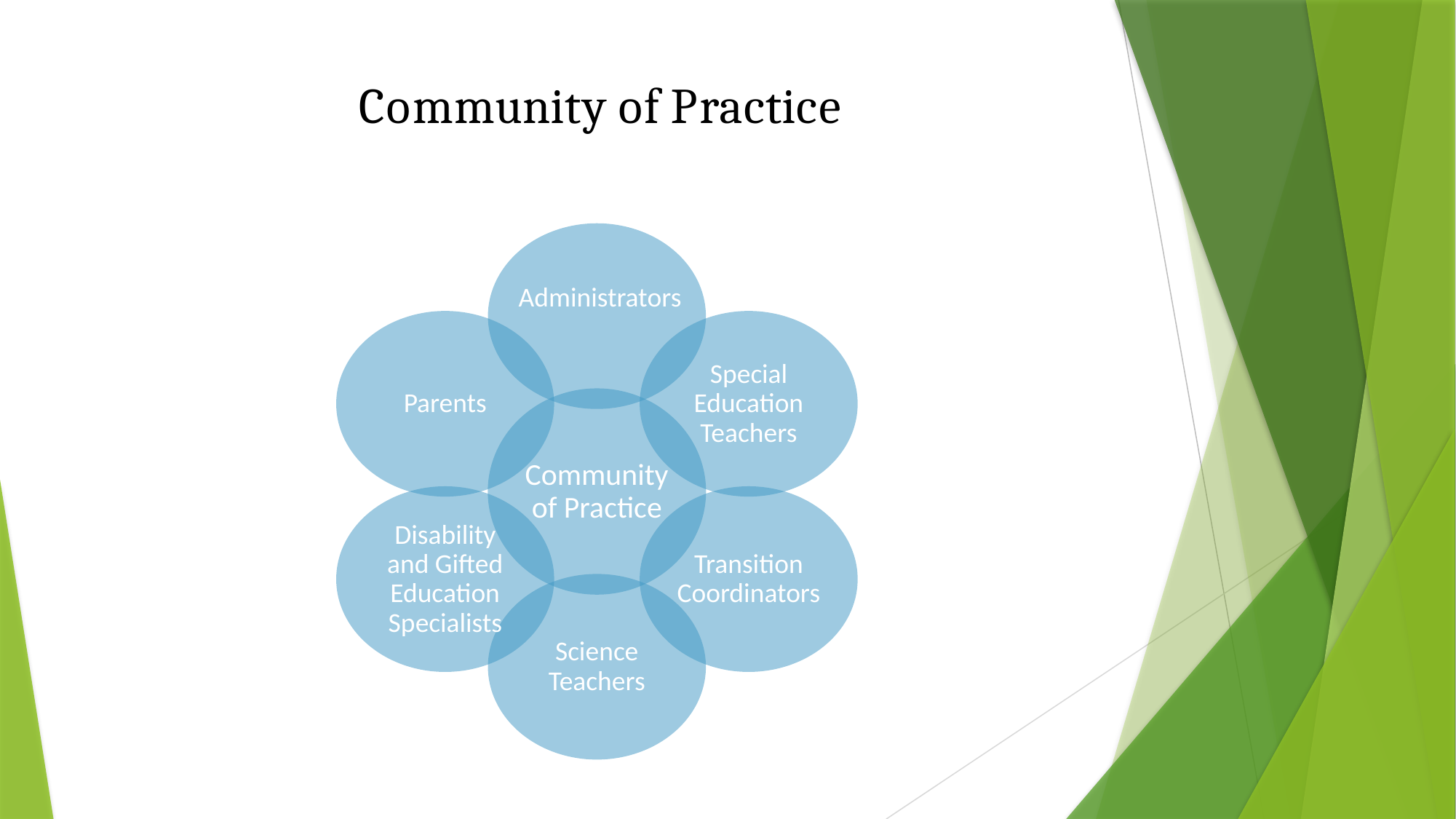

# Community of Practice

Administrators

Parents
Special Education Teachers

Community of Practice

Disability and Gifted Education Specialists
Transition Coordinators

Science Teachers